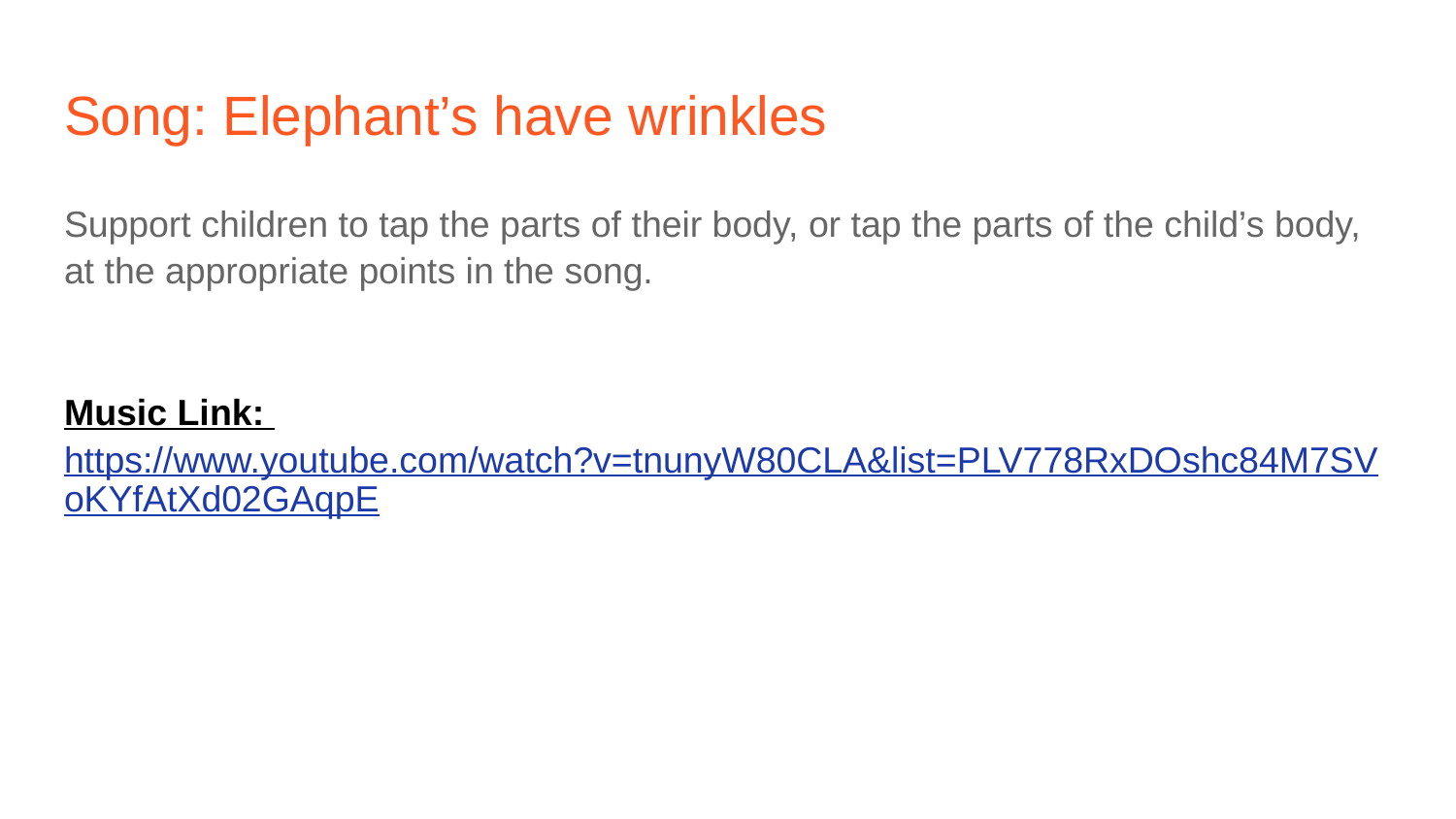

# Song: Elephant’s have wrinkles
Support children to tap the parts of their body, or tap the parts of the child’s body, at the appropriate points in the song.

Music Link: https://www.youtube.com/watch?v=tnunyW80CLA&list=PLV778RxDOshc84M7SVoKYfAtXd02GAqpE